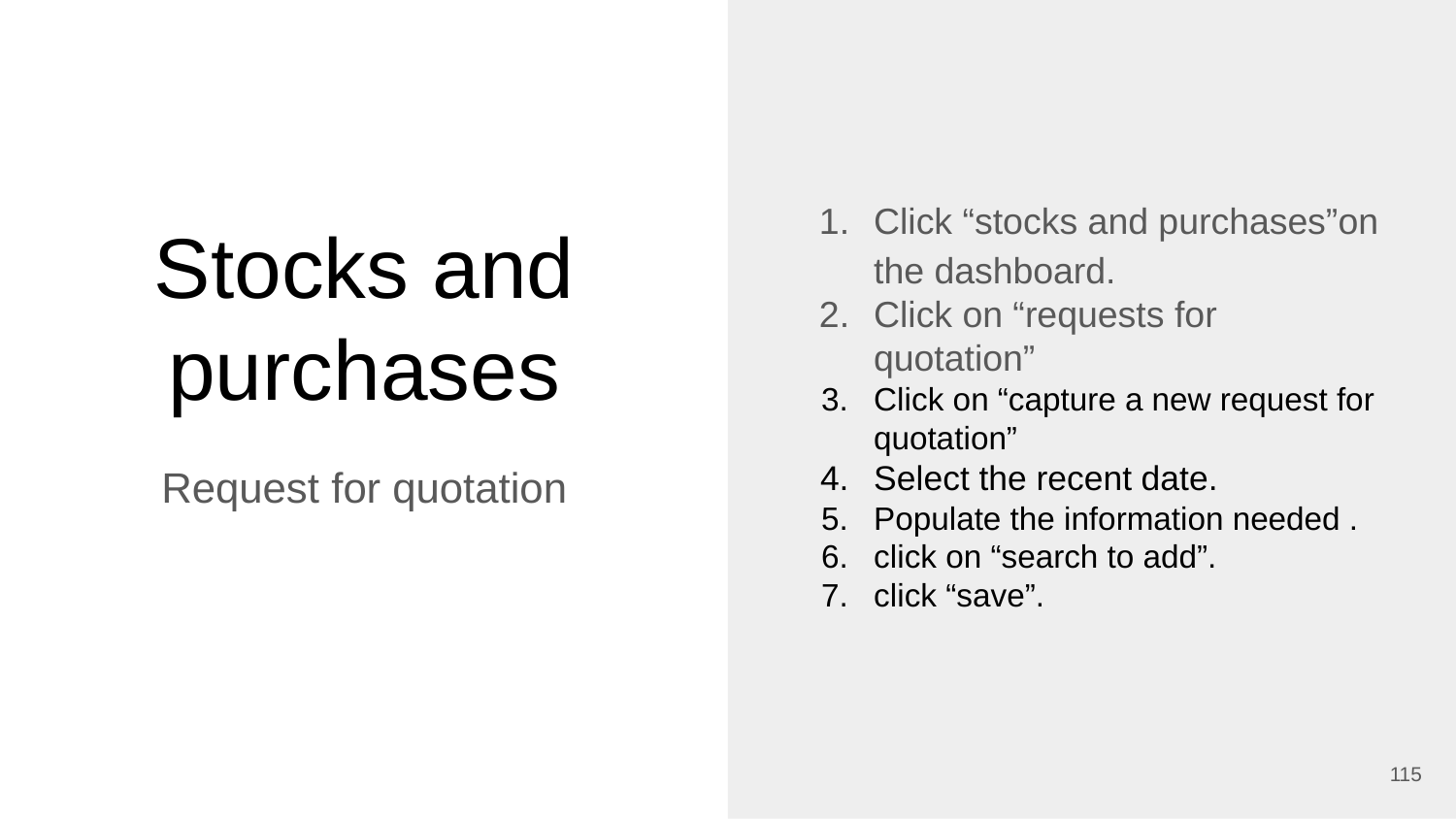

Click “stocks and purchases”on the dashboard.
Click on “requests for quotation”
Click on “capture a new request for quotation”
Select the recent date.
Populate the information needed .
click on “search to add”.
click “save”.

# Stocks and purchases
Request for quotation
115